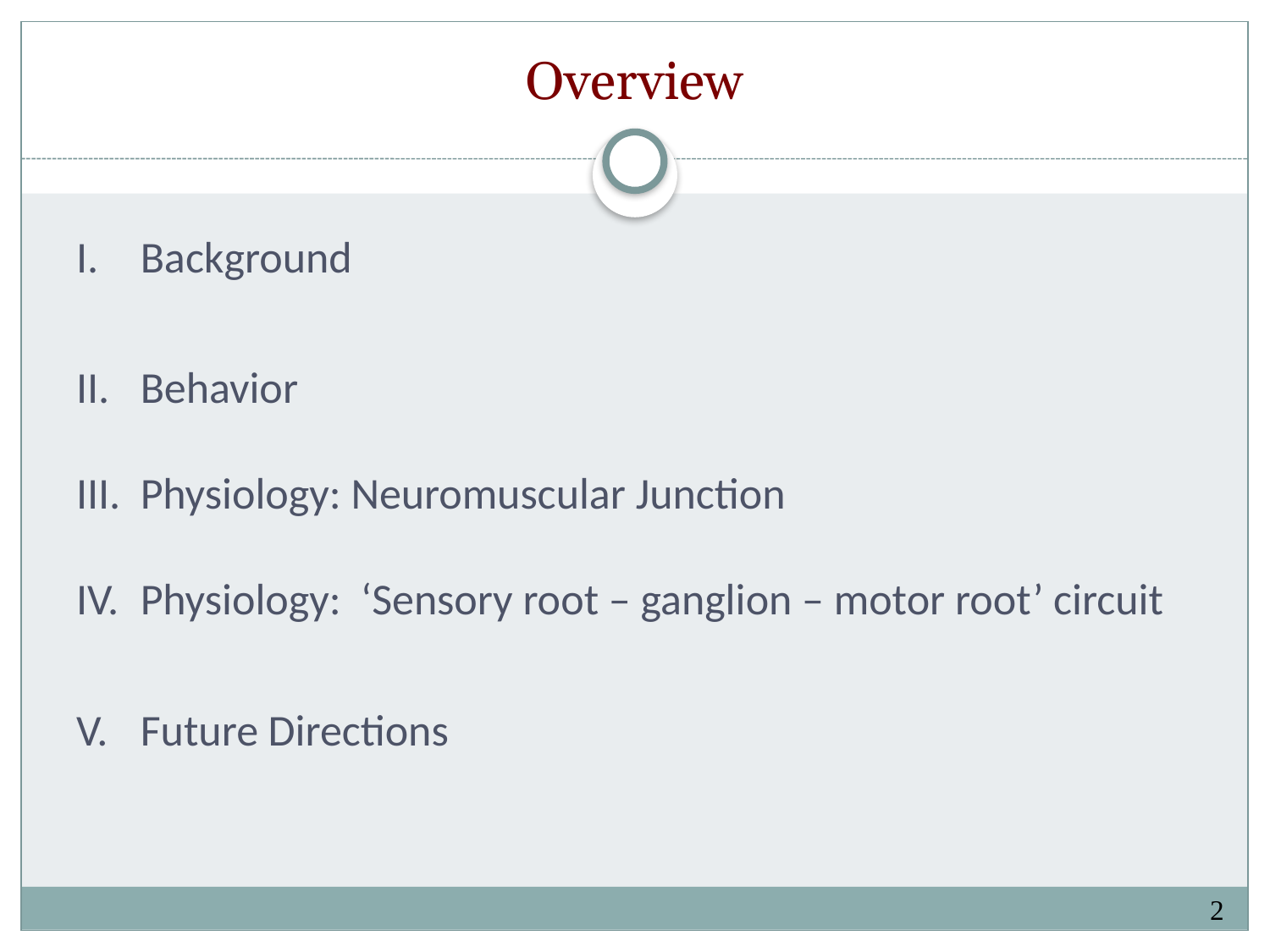

Overview
Background

Behavior

Physiology: Neuromuscular Junction

Physiology:  ‘Sensory root – ganglion – motor root’ circuit

Future Directions
2